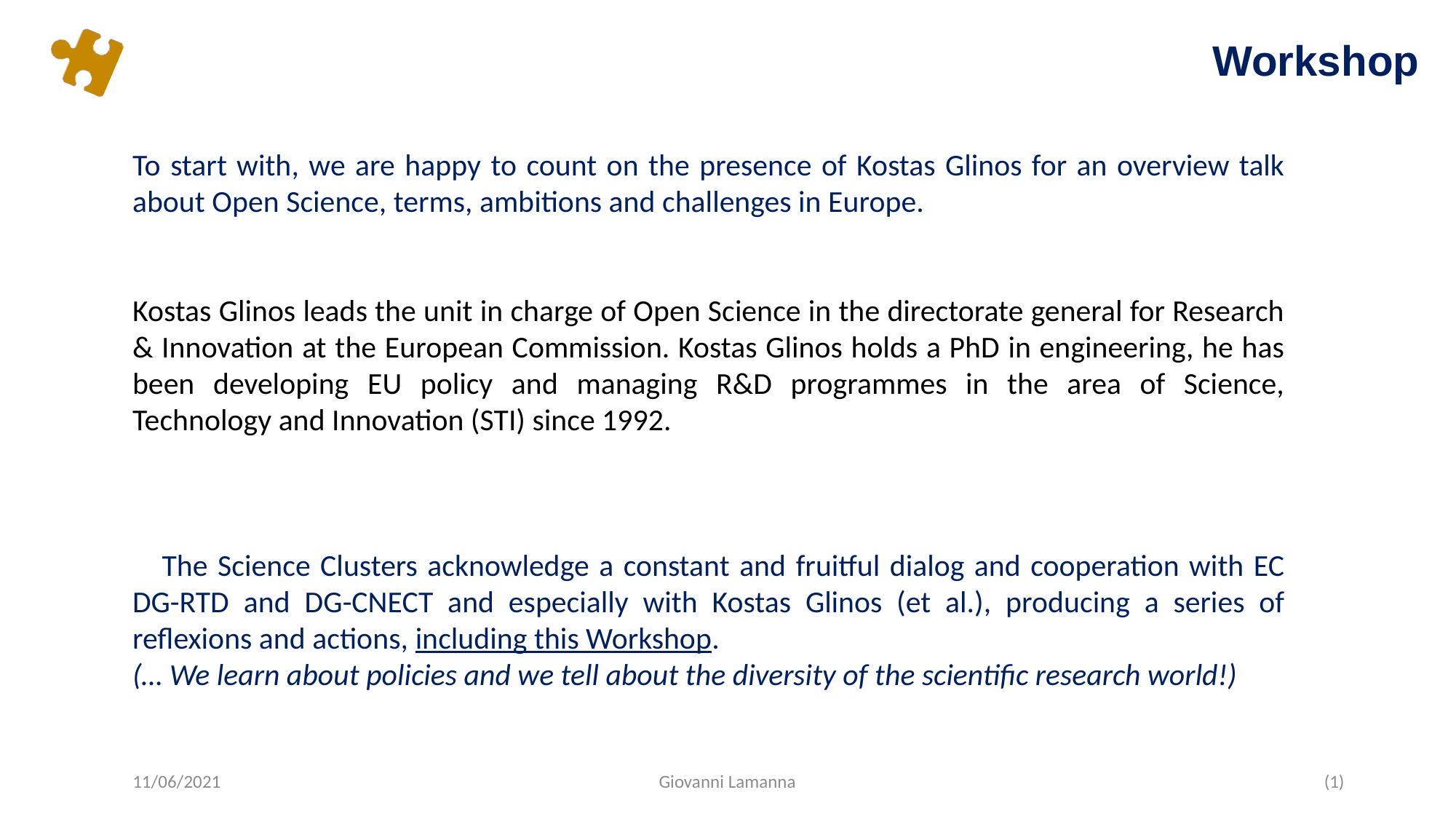

# Workshop
To start with, we are happy to count on the presence of Kostas Glinos for an overview talk about Open Science, terms, ambitions and challenges in Europe.

Kostas Glinos leads the unit in charge of Open Science in the directorate general for Research & Innovation at the European Commission. Kostas Glinos holds a PhD in engineering, he has been developing EU policy and managing R&D programmes in the area of Science, Technology and Innovation (STI) since 1992.

   The Science Clusters acknowledge a constant and fruitful dialog and cooperation with EC DG-RTD and DG-CNECT and especially with Kostas Glinos (et al.), producing a series of reflexions and actions, including this Workshop.
(… We learn about policies and we tell about the diversity of the scientific research world!)

11/06/2021
Giovanni Lamanna
(1)